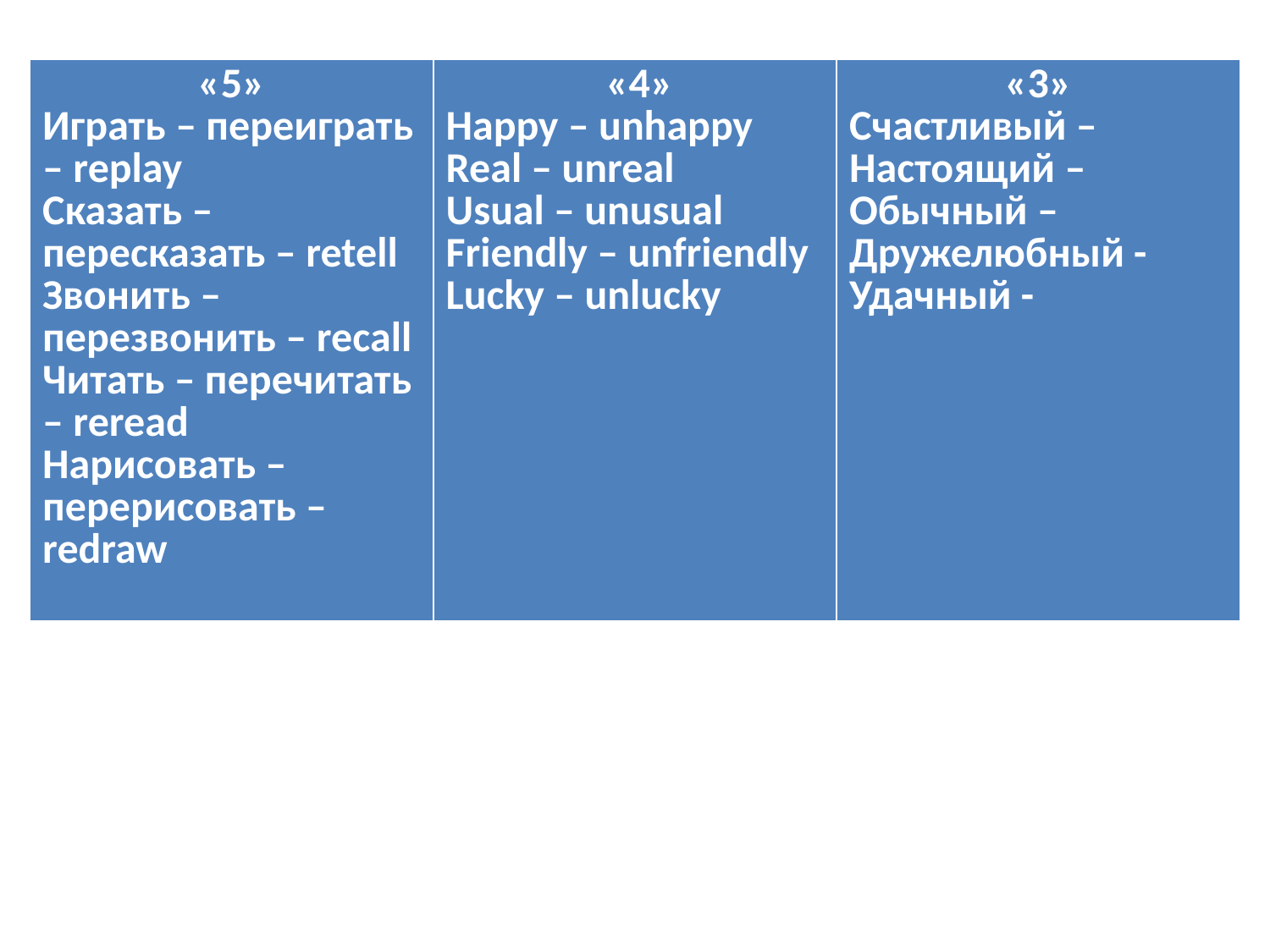

| «5» Играть – переиграть – replay Сказать – пересказать – retell Звонить – перезвонить – recall Читать – перечитать – reread Нарисовать – перерисовать – redraw | «4» Happy – unhappy Real – unreal Usual – unusual Friendly – unfriendly Lucky – unlucky | «3» Счастливый – Настоящий – Обычный – Дружелюбный - Удачный - |
| --- | --- | --- |